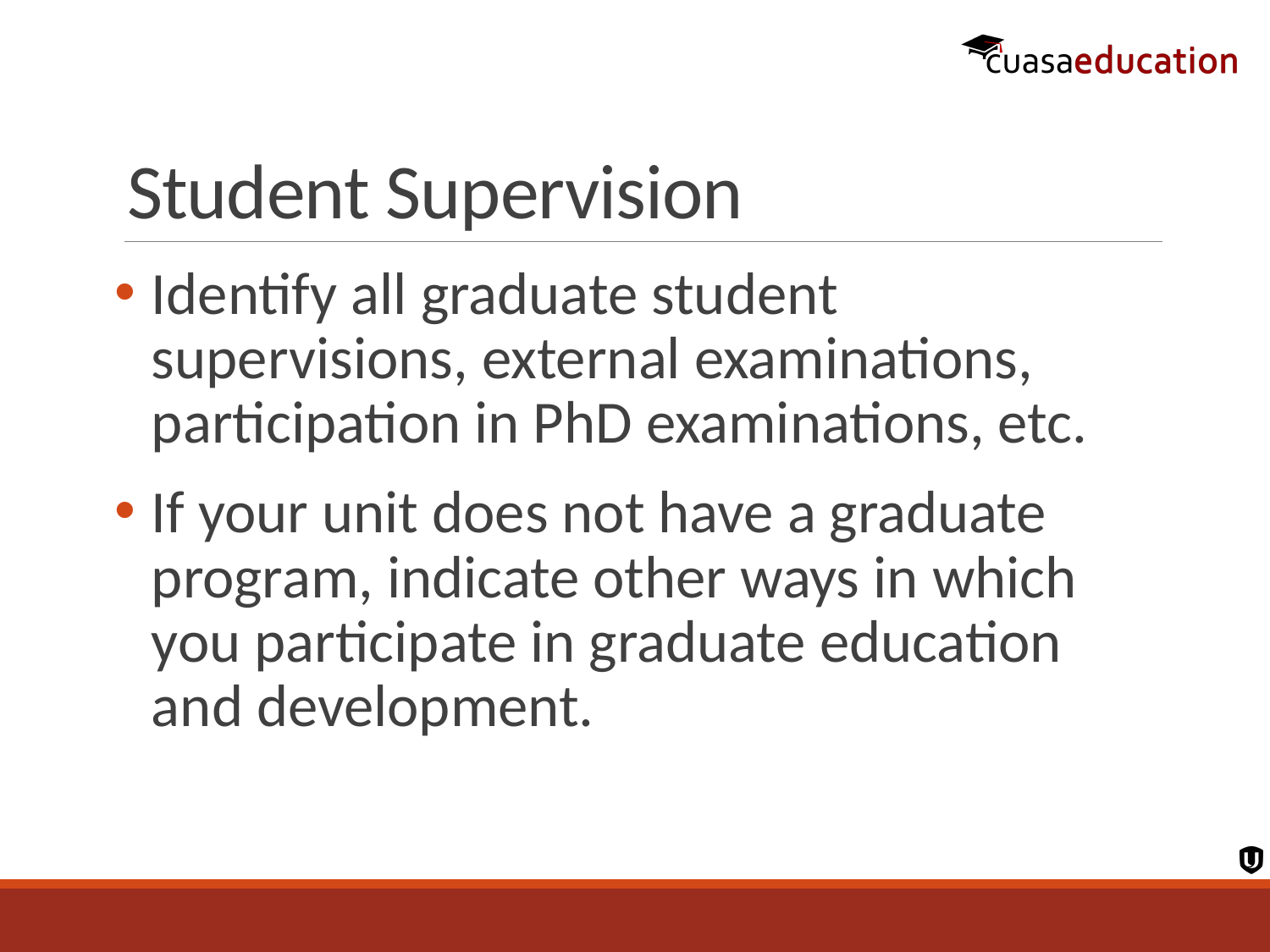

# Student Supervision
Identify all graduate student supervisions, external examinations, participation in PhD examinations, etc.
If your unit does not have a graduate program, indicate other ways in which you participate in graduate education and development.